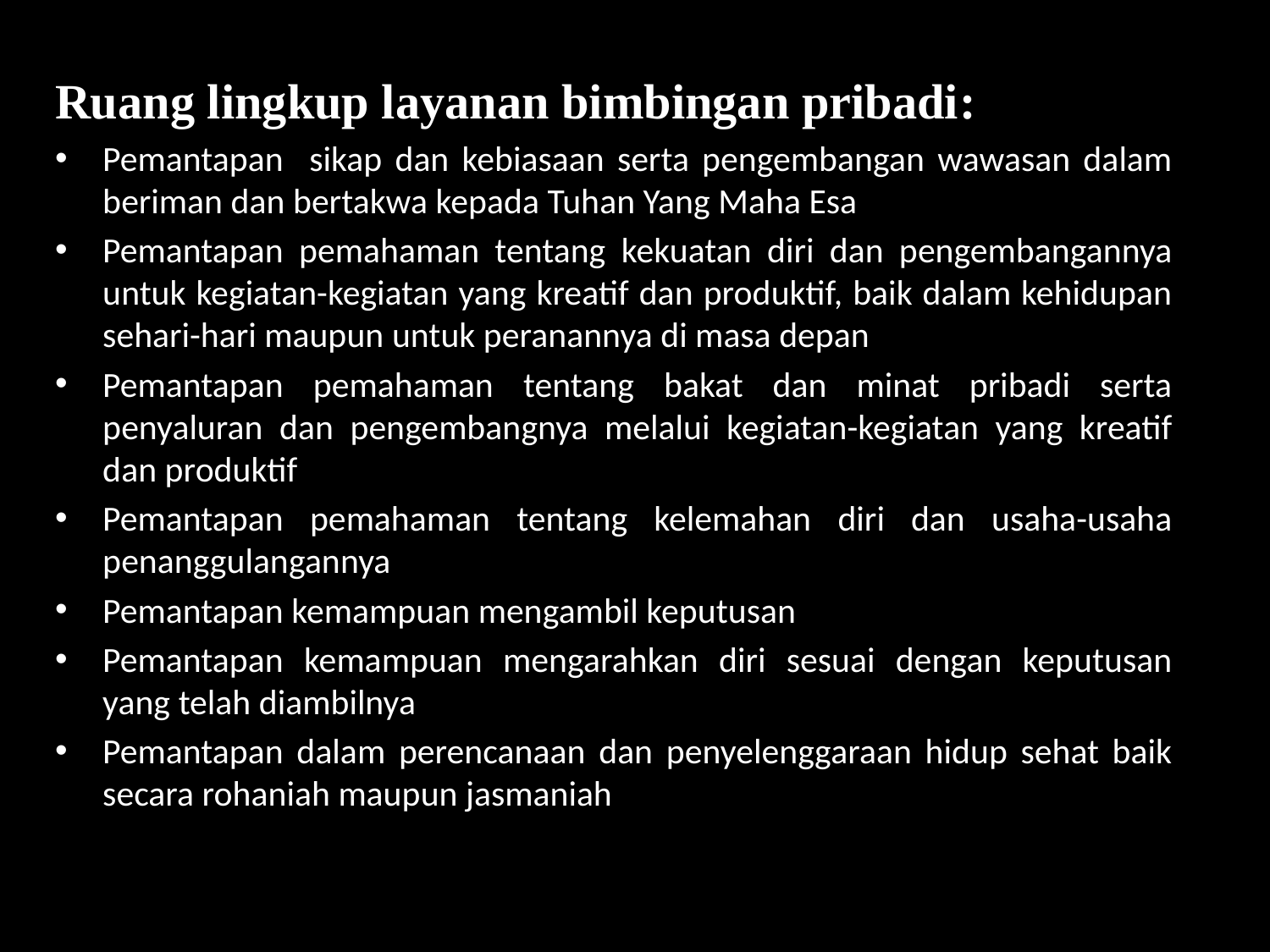

Ruang lingkup layanan bimbingan pribadi:
Pemantapan  sikap dan kebiasaan serta pengembangan wawasan dalam beriman dan bertakwa kepada Tuhan Yang Maha Esa
Pemantapan pemahaman tentang kekuatan diri dan pengembangannya untuk kegiatan-kegiatan yang kreatif dan produktif, baik dalam kehidupan sehari-hari maupun untuk peranannya di masa depan
Pemantapan pemahaman tentang bakat dan minat pribadi serta penyaluran dan pengembangnya melalui kegiatan-kegiatan yang kreatif dan produktif
Pemantapan pemahaman tentang kelemahan diri dan usaha-usaha penanggulangannya
Pemantapan kemampuan mengambil keputusan
Pemantapan kemampuan mengarahkan diri sesuai dengan keputusan yang telah diambilnya
Pemantapan dalam perencanaan dan penyelenggaraan hidup sehat baik secara rohaniah maupun jasmaniah